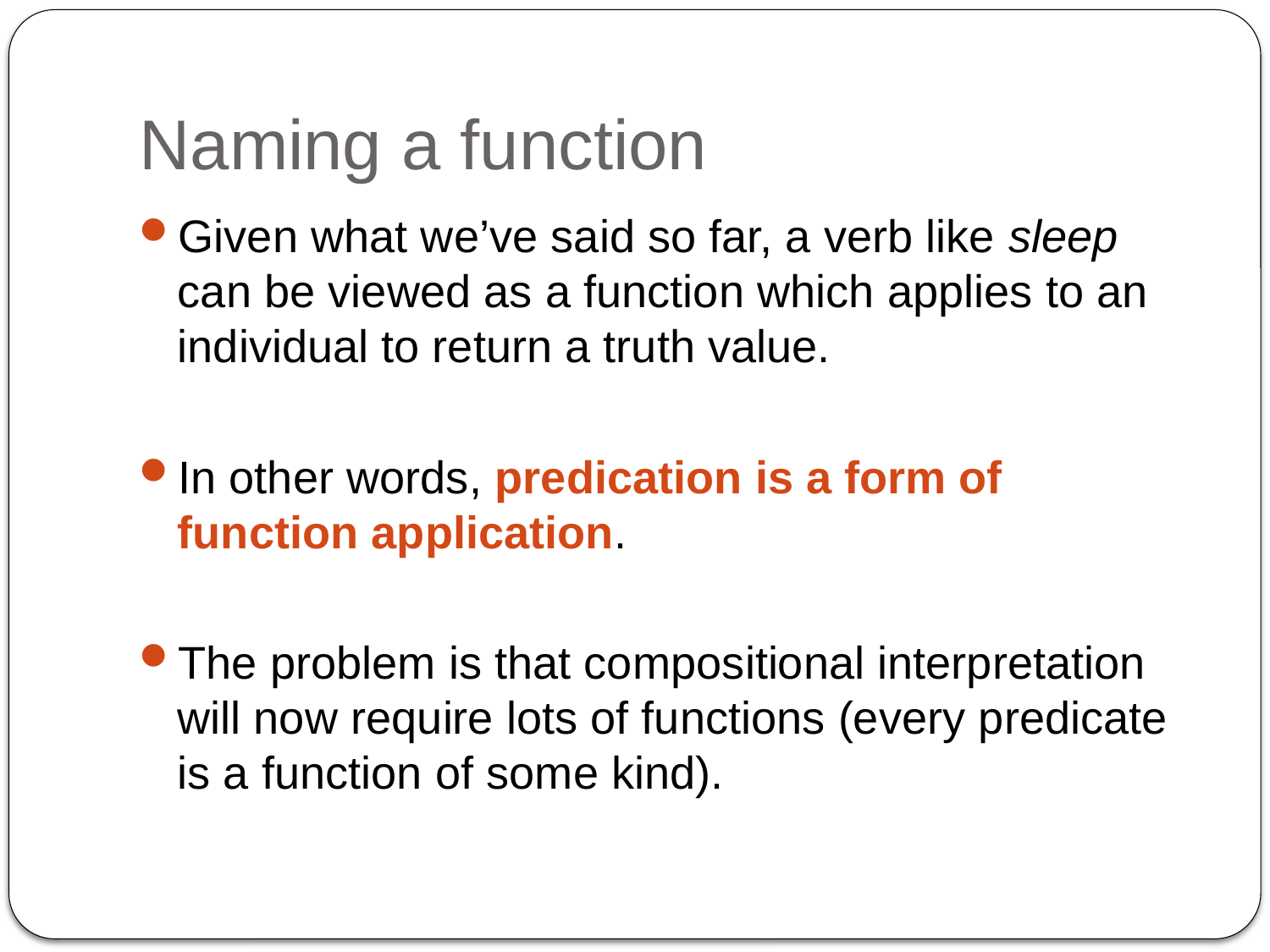

# Naming a function
Given what we’ve said so far, a verb like sleep can be viewed as a function which applies to an individual to return a truth value.

In other words, predication is a form of function application.

The problem is that compositional interpretation will now require lots of functions (every predicate is a function of some kind).